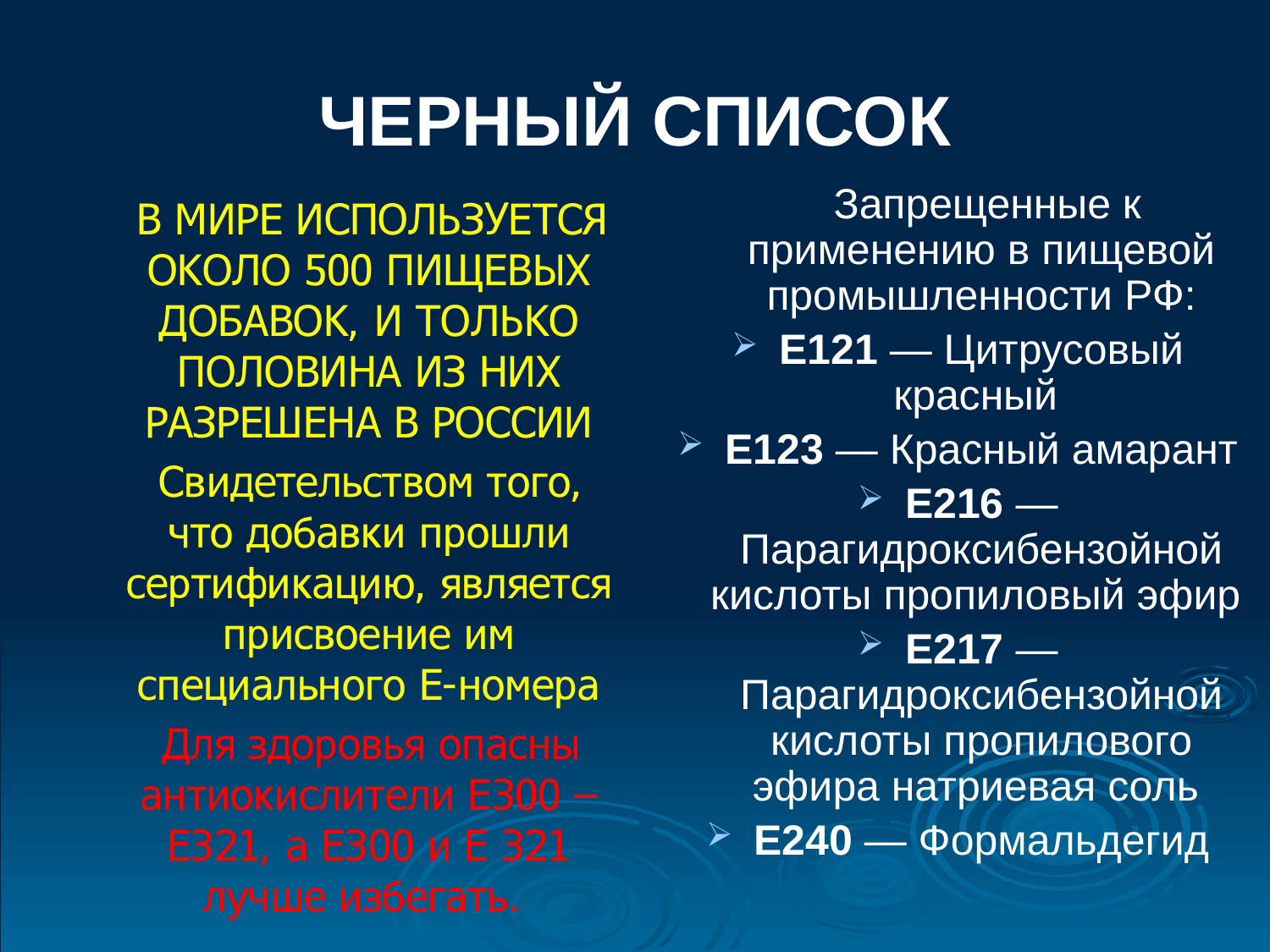

# ЧЕРНЫЙ СПИСОК
     Запрещенные к применению в пищевой промышленности РФ:
Е121 — Цитрусовый красный
Е123 — Красный амарант
Е216 — Парагидроксибензойной кислоты пропиловый эфир
Е217 — Парагидроксибензойной кислоты пропилового эфира натриевая соль
Е240 — Формальдегид

     В МИРЕ ИСПОЛЬЗУЕТСЯ ОКОЛО 500 ПИЩЕВЫХ ДОБАВОК, И ТОЛЬКО ПОЛОВИНА ИЗ НИХ РАЗРЕШЕНА В РОССИИ
    Свидетельством того, что добавки прошли сертификацию, является присвоение им специального Е-номера
    Для здоровья опасны антиокислители Е300 – Е321, а Е300 и Е 321 лучше избегать.